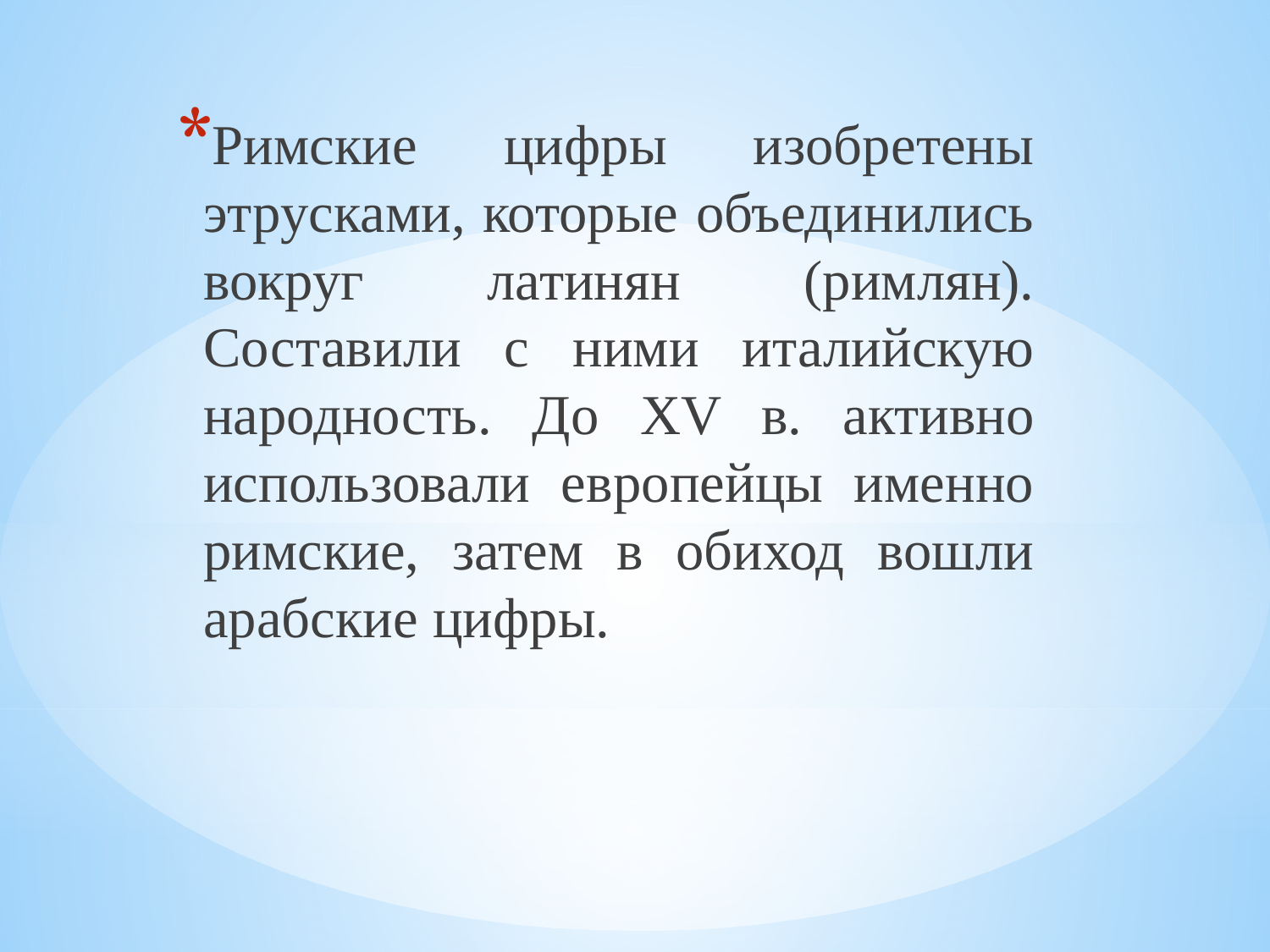

Римские цифры изобретены этрусками, которые объединились вокруг латинян (римлян). Составили с ними италийскую народность. До XV в. активно использовали европейцы именно римские, затем в обиход вошли арабские цифры.
#